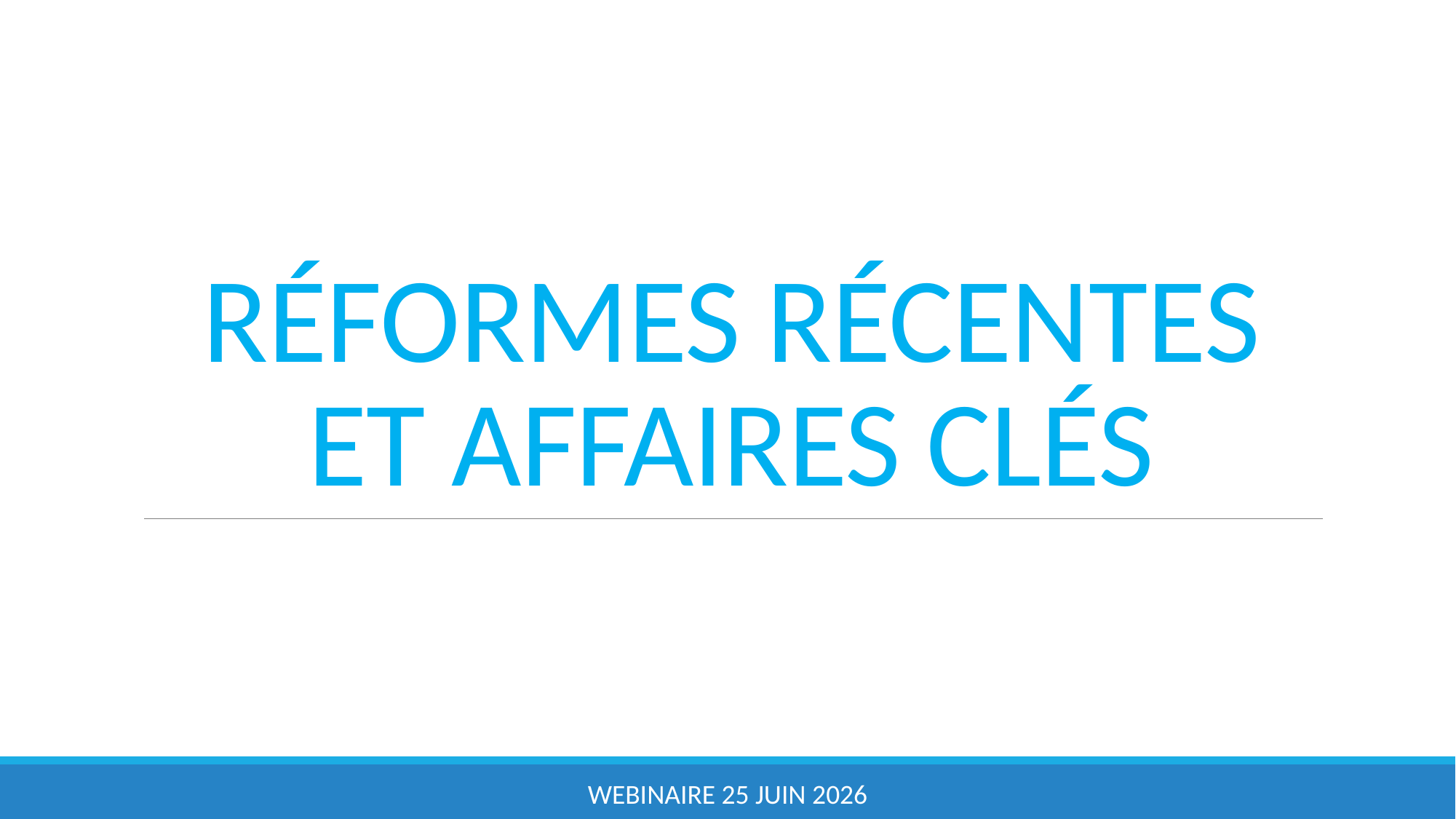

# RÉFORMES RÉCENTES ET AFFAIRES CLÉS
Webinaire 25 juin 2026